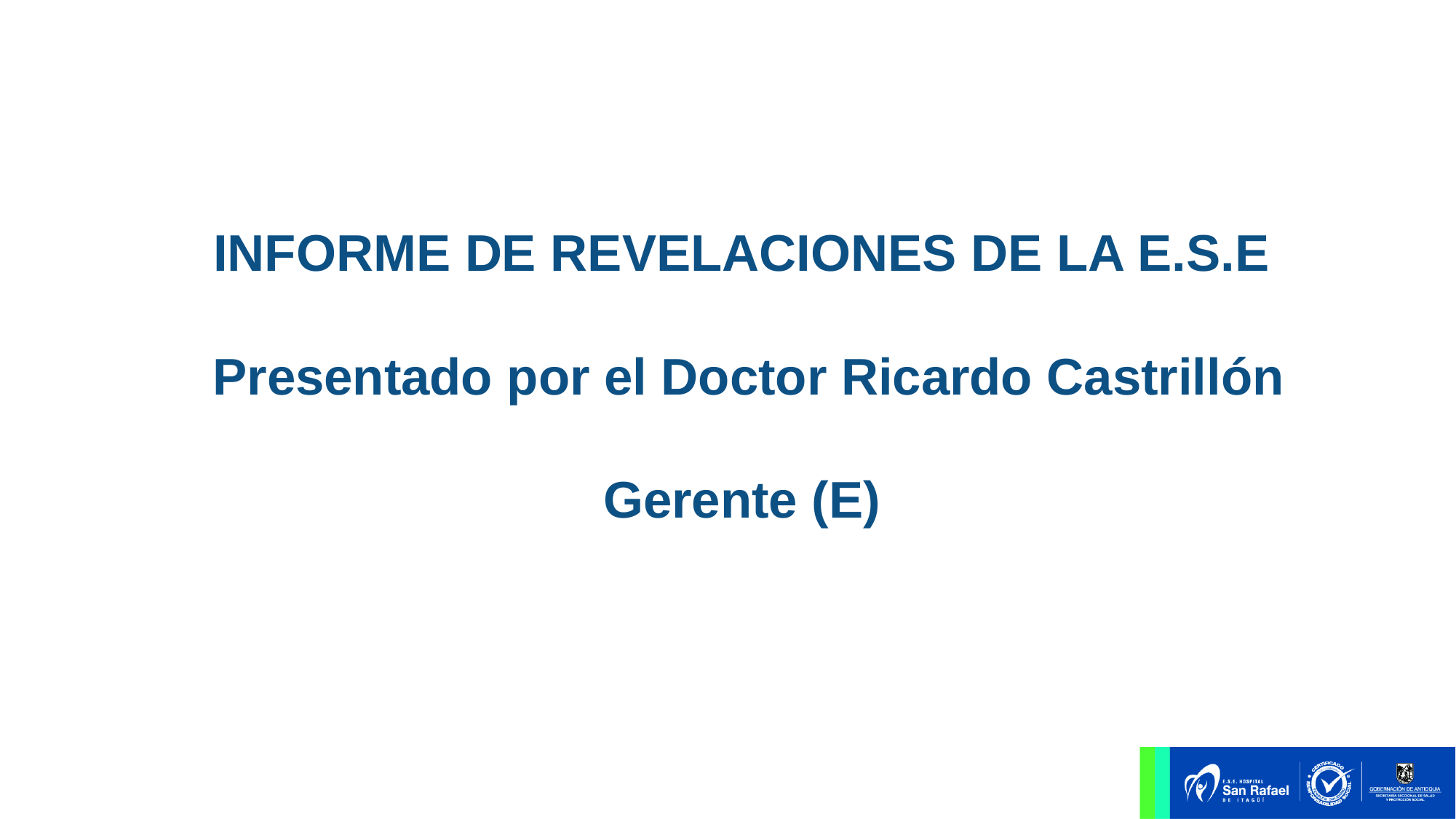

INFORME DE REVELACIONES DE LA E.S.E

Presentado por el Doctor Ricardo Castrillón

Gerente (E)